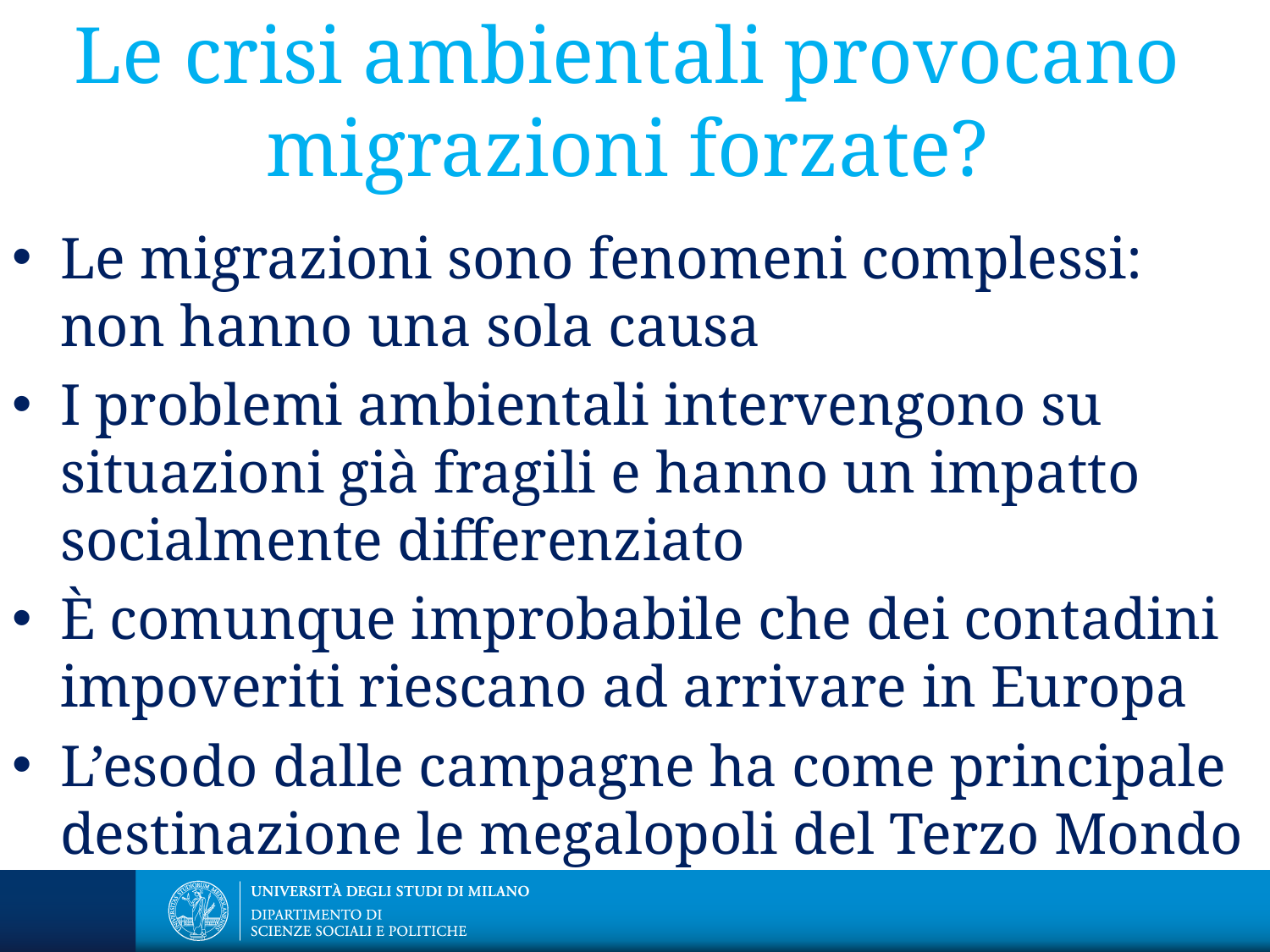

# Le crisi ambientali provocano migrazioni forzate?
Le migrazioni sono fenomeni complessi: non hanno una sola causa
I problemi ambientali intervengono su situazioni già fragili e hanno un impatto socialmente differenziato
È comunque improbabile che dei contadini impoveriti riescano ad arrivare in Europa
L’esodo dalle campagne ha come principale destinazione le megalopoli del Terzo Mondo